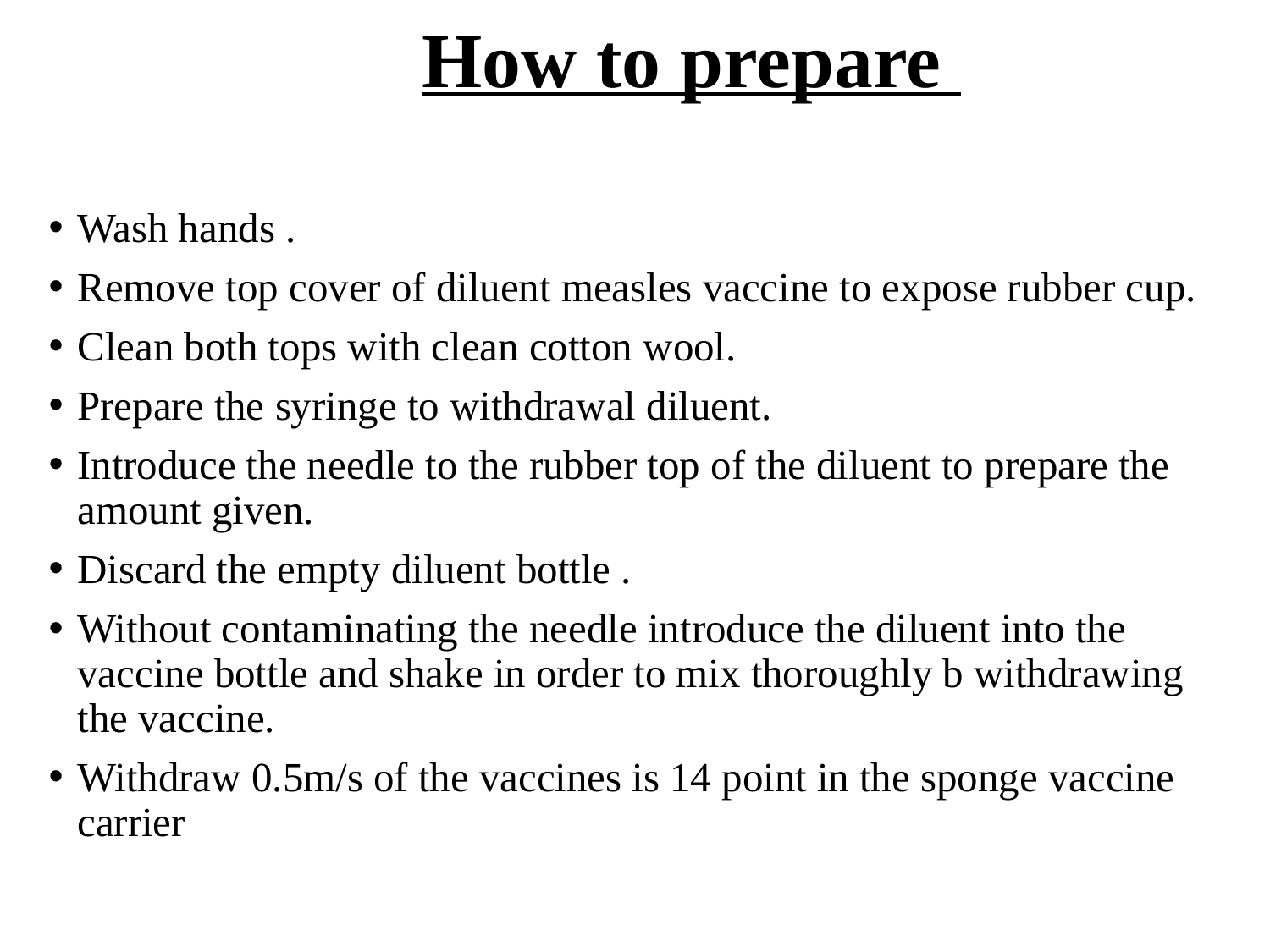

# How to prepare
Wash hands .
Remove top cover of diluent measles vaccine to expose rubber cup.
Clean both tops with clean cotton wool.
Prepare the syringe to withdrawal diluent.
Introduce the needle to the rubber top of the diluent to prepare the amount given.
Discard the empty diluent bottle .
Without contaminating the needle introduce the diluent into the vaccine bottle and shake in order to mix thoroughly b withdrawing the vaccine.
Withdraw 0.5m/s of the vaccines is 14 point in the sponge vaccine carrier